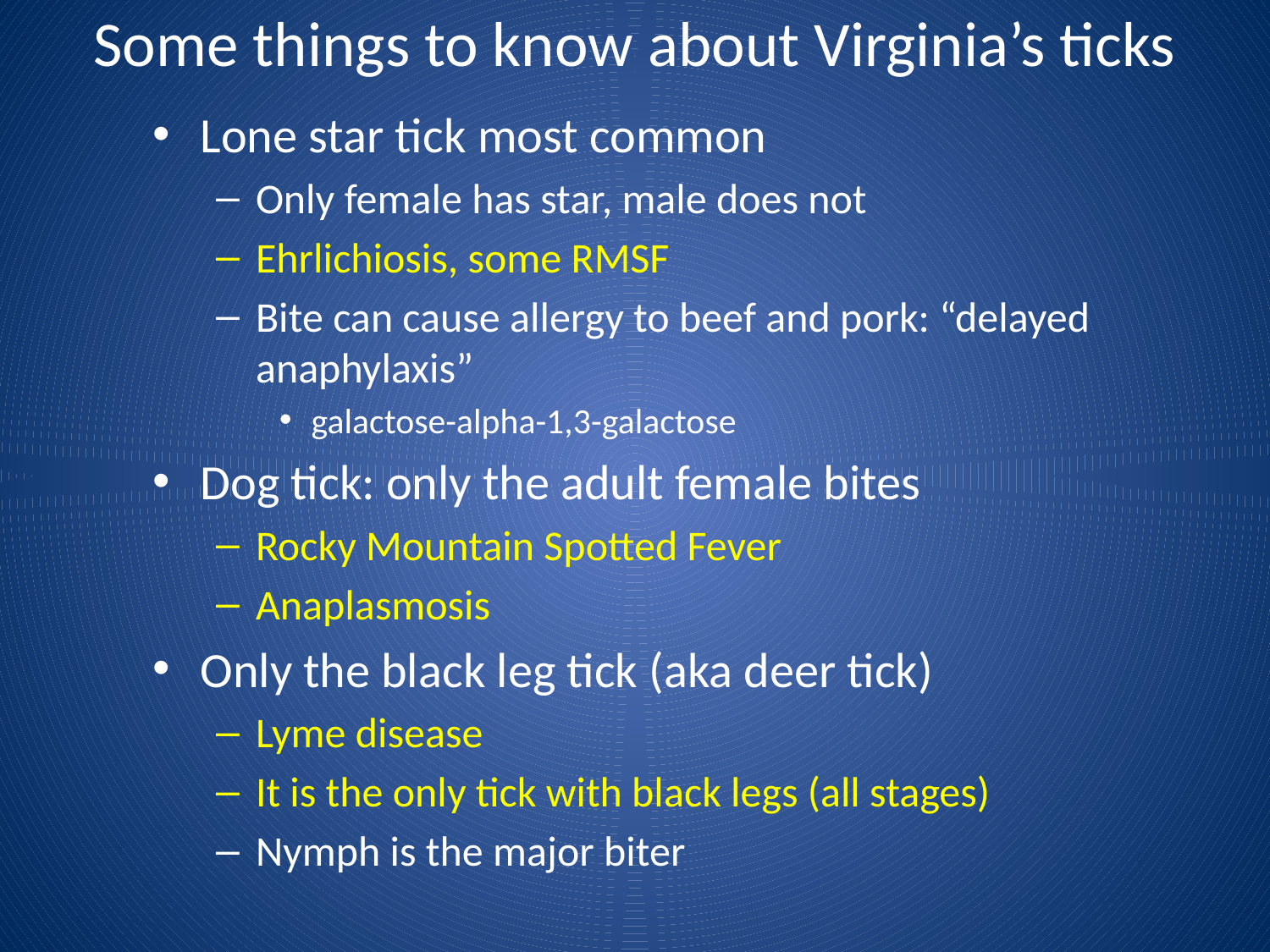

# Some things to know about Virginia’s ticks
Lone star tick most common
Only female has star, male does not
Ehrlichiosis, some RMSF
Bite can cause allergy to beef and pork: “delayed anaphylaxis”
galactose-alpha-1,3-galactose
Dog tick: only the adult female bites
Rocky Mountain Spotted Fever
Anaplasmosis
Only the black leg tick (aka deer tick)
Lyme disease
It is the only tick with black legs (all stages)
Nymph is the major biter